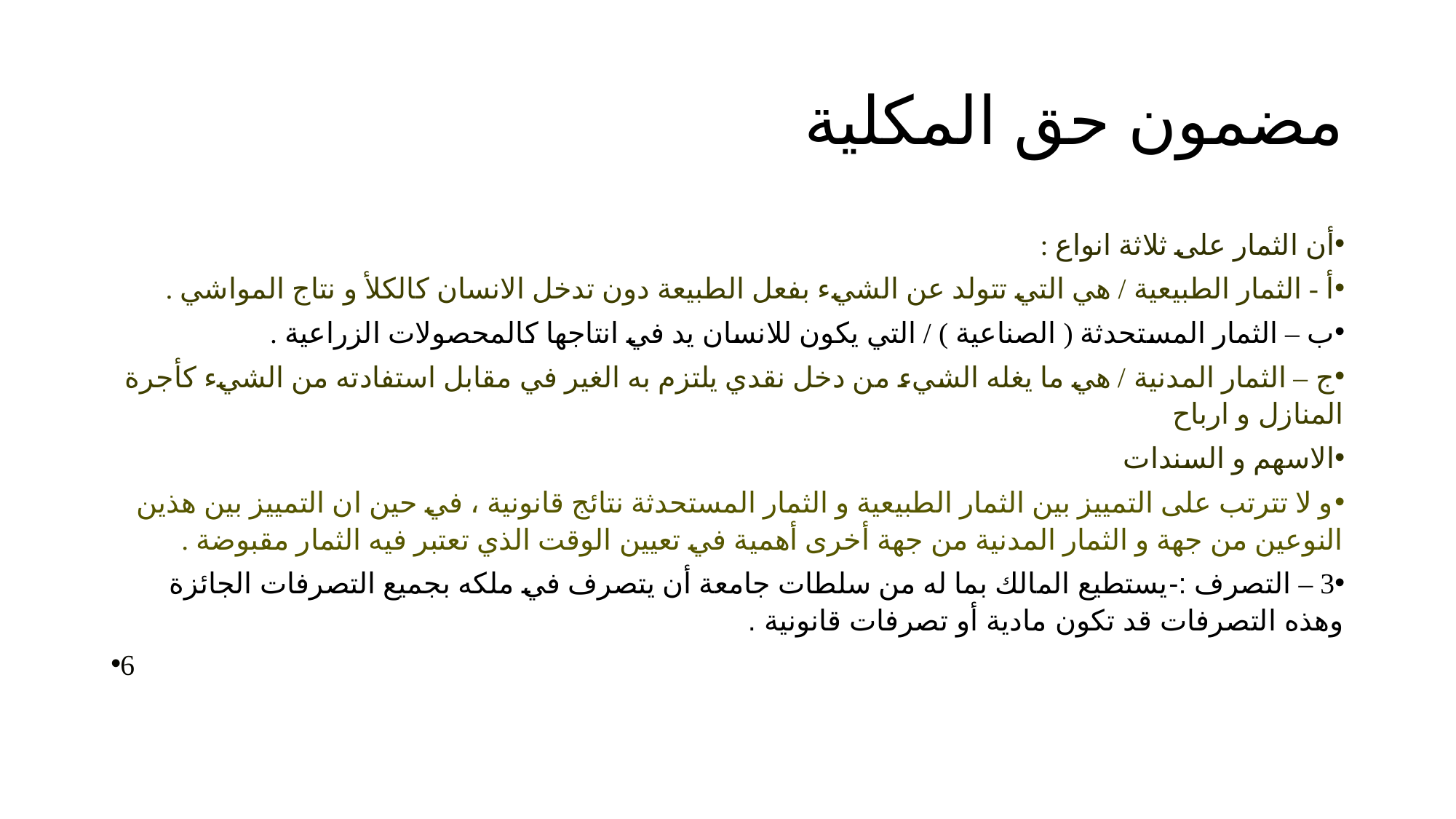

# مضمون حق المكلية
أن الثمار على ثلاثة انواع :
أ - الثمار الطبيعية / هي التي تتولد عن الشيء بفعل الطبيعة دون تدخل الانسان كالكلأ و نتاج المواشي .
ب – الثمار المستحدثة ( الصناعية ) / التي يكون للانسان يد في انتاجها كالمحصولات الزراعية .
ج – الثمار المدنية / هي ما يغله الشيء من دخل نقدي يلتزم به الغير في مقابل استفادته من الشيء كأجرة المنازل و ارباح
الاسهم و السندات
و لا تترتب على التمييز بين الثمار الطبيعية و الثمار المستحدثة نتائج قانونية ، في حين ان التمييز بين هذين النوعين من جهة و الثمار المدنية من جهة أخرى أهمية في تعيين الوقت الذي تعتبر فيه الثمار مقبوضة .
3 – التصرف :-يستطيع المالك بما له من سلطات جامعة أن يتصرف في ملکه بجميع التصرفات الجائزة وهذه التصرفات قد تكون مادية أو تصرفات قانونية .
6